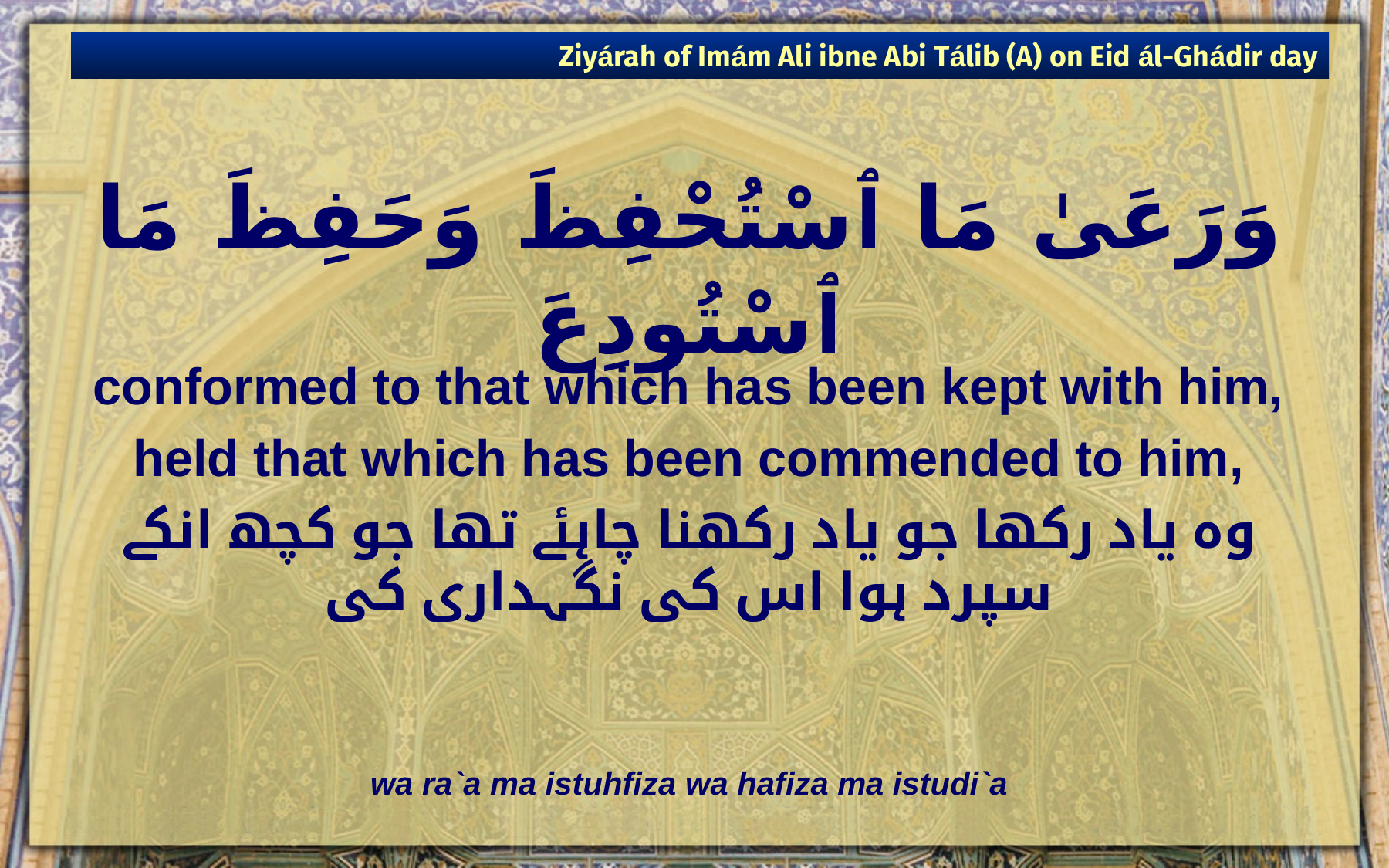

Ziyárah of Imám Ali ibne Abi Tálib (A) on Eid ál-Ghádir day
# وَرَعَىٰ مَا ٱسْتُحْفِظَ وَحَفِظَ مَا ٱسْتُودِعَ
conformed to that which has been kept with him,
held that which has been commended to him,
وہ یاد رکھا جو یاد رکھنا چاہئے تھا جو کچھ انکے سپرد ہوا اس کی نگہداری کی
wa ra`a ma istuhfiza wa hafiza ma istudi`a